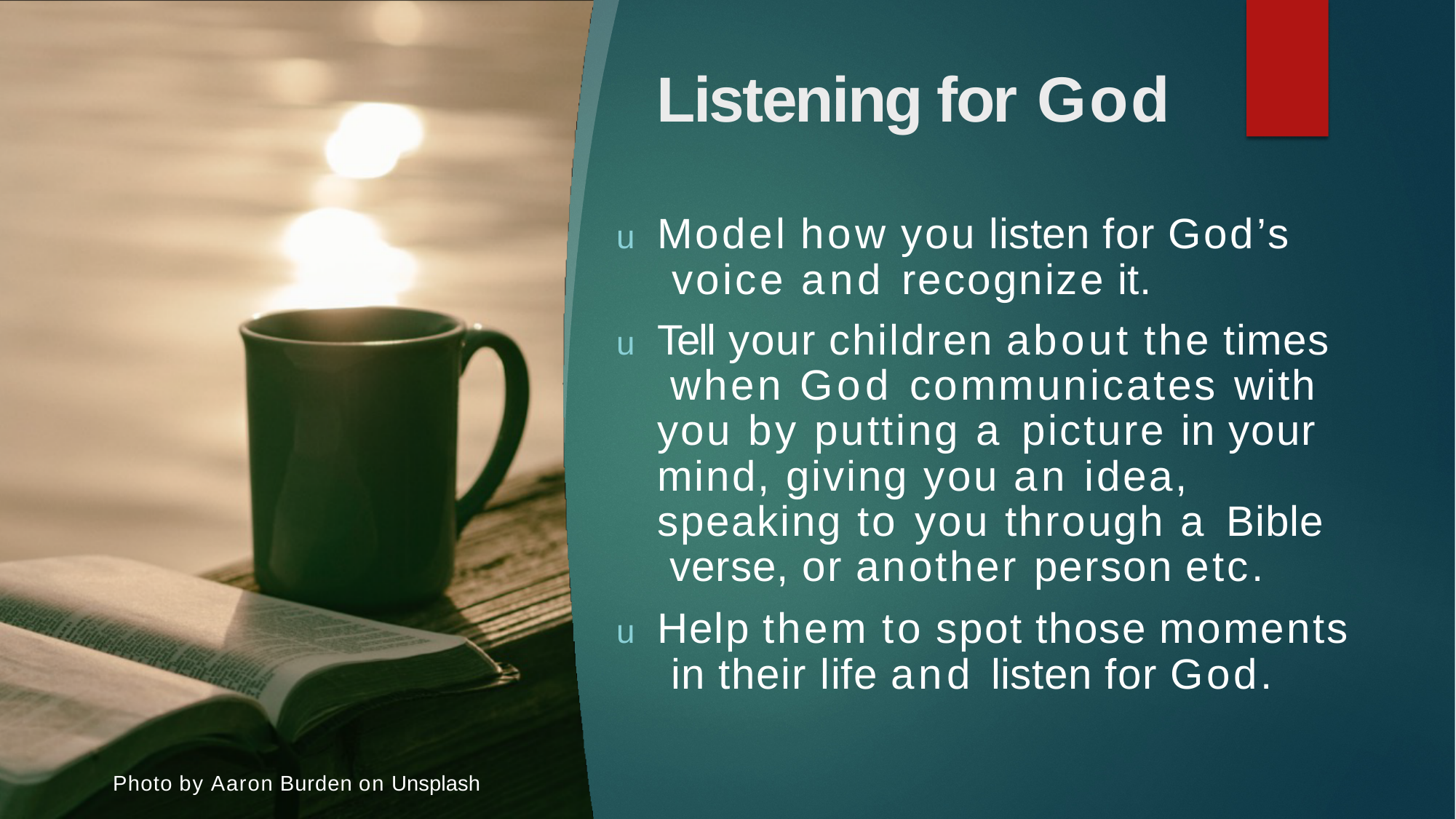

# Listening for God
u Model how you listen for God’s  voice and recognize it.
u Tell your children about the times  when God communicates with  you by putting a picture in your  mind, giving you an idea,  speaking to you through a Bible  verse, or another person etc.
u Help them to spot those moments  in their life and listen for God.
Photo by Aaron Burden on Unsplash